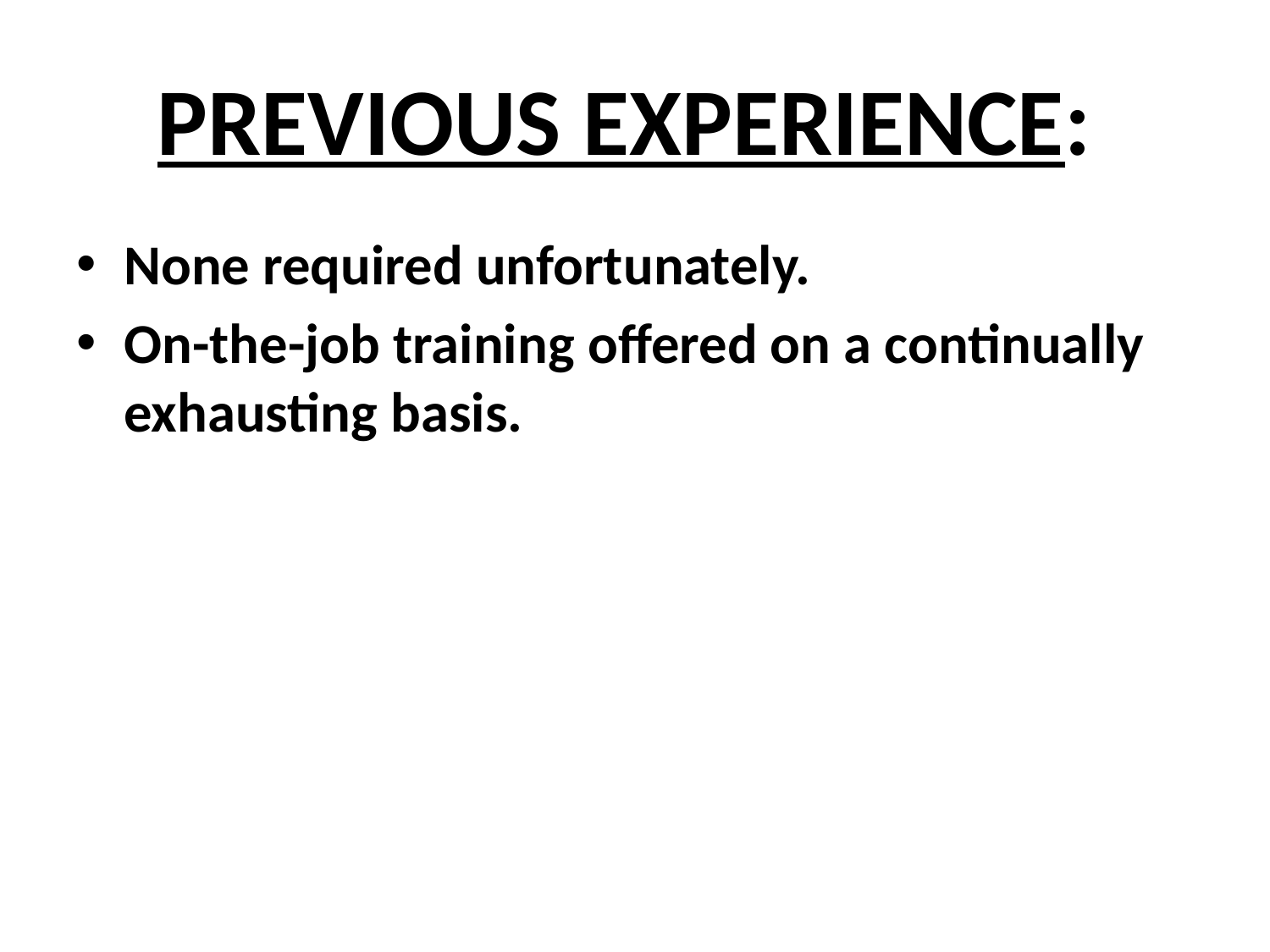

# PREVIOUS EXPERIENCE:
None required unfortunately.
On-the-job training offered on a continually exhausting basis.